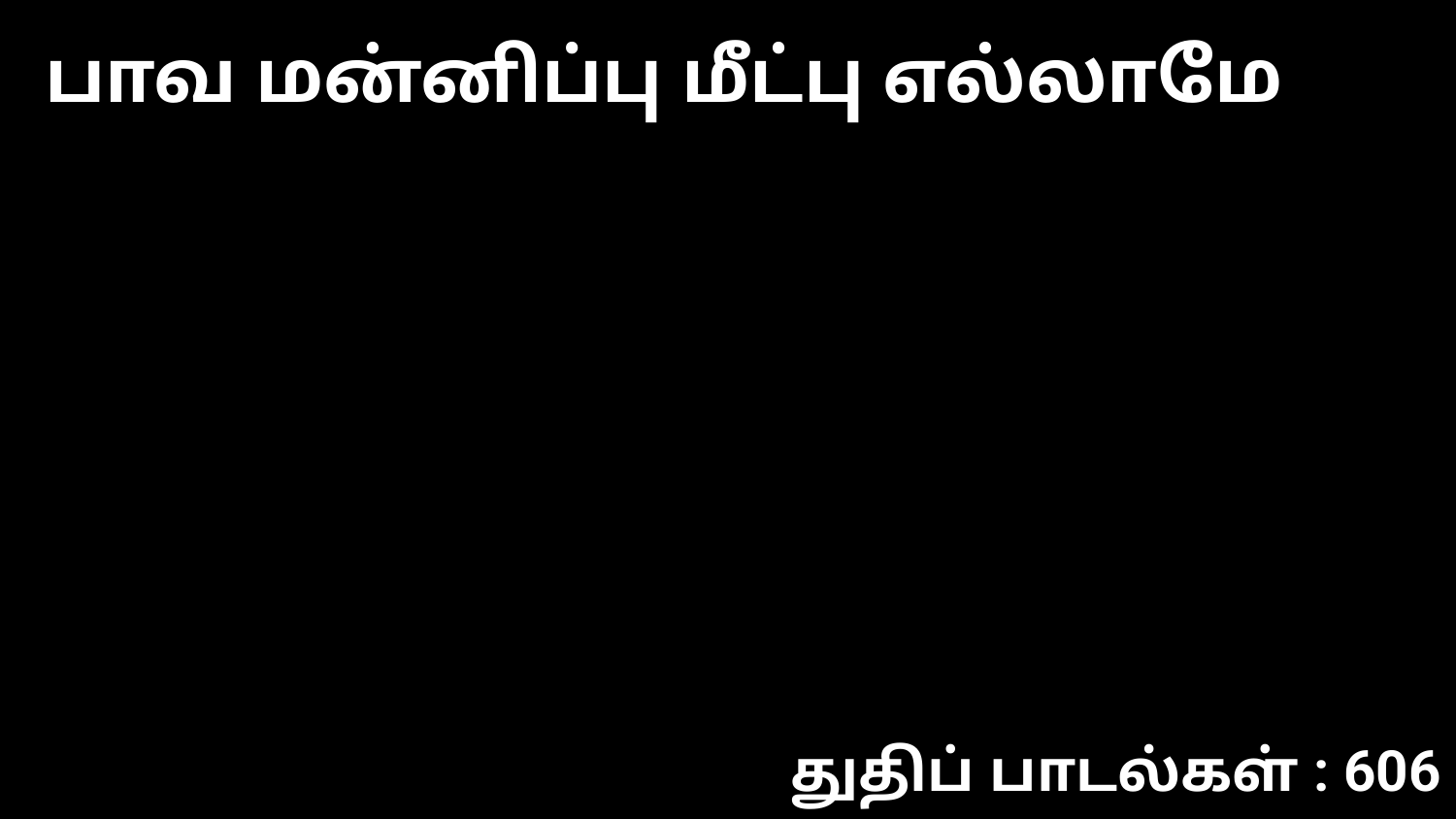

பாவ மன்னிப்பு மீட்பு எல்லாமே
துதிப் பாடல்கள் : 606